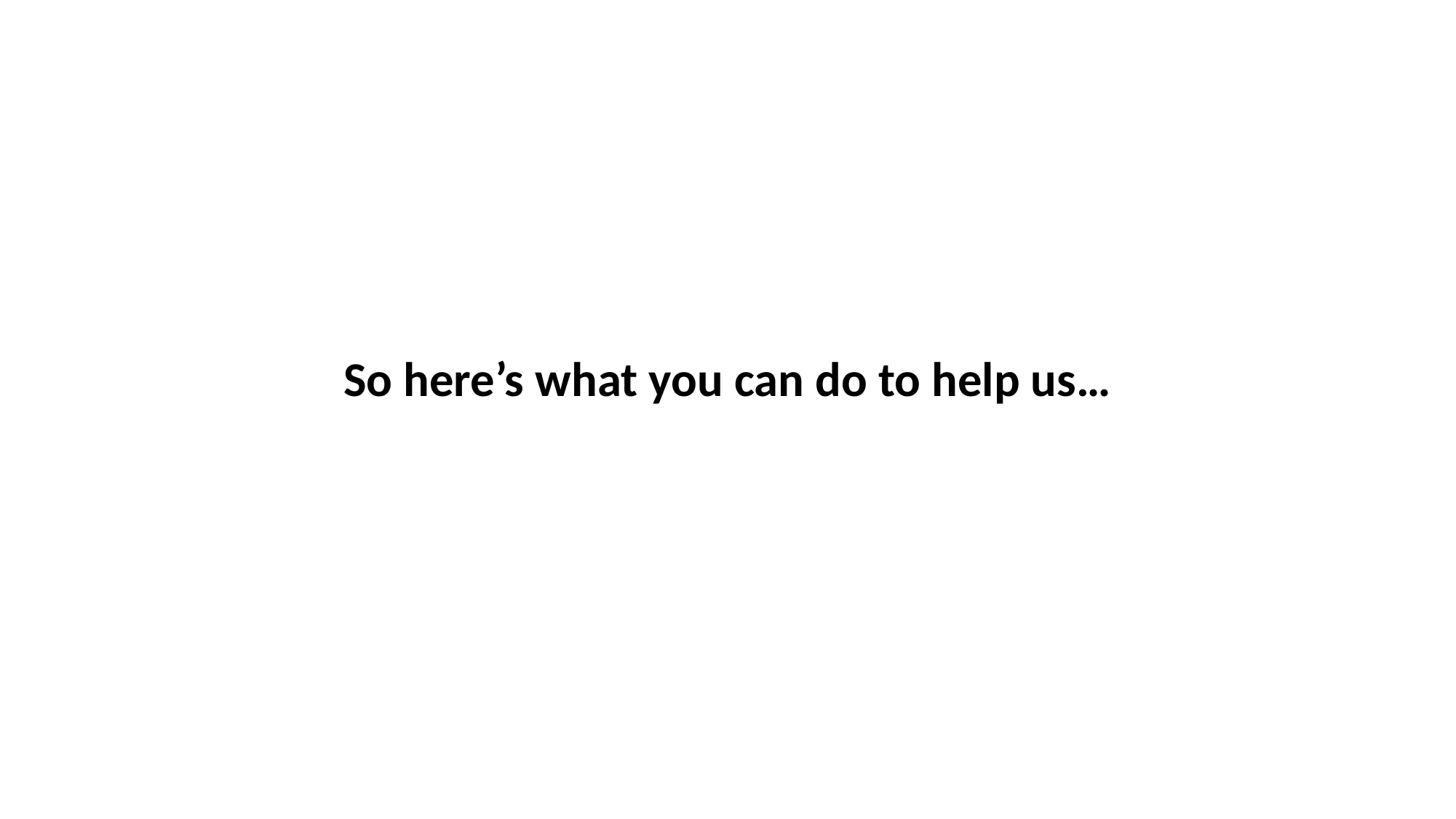

# So here’s what you can do to help us…